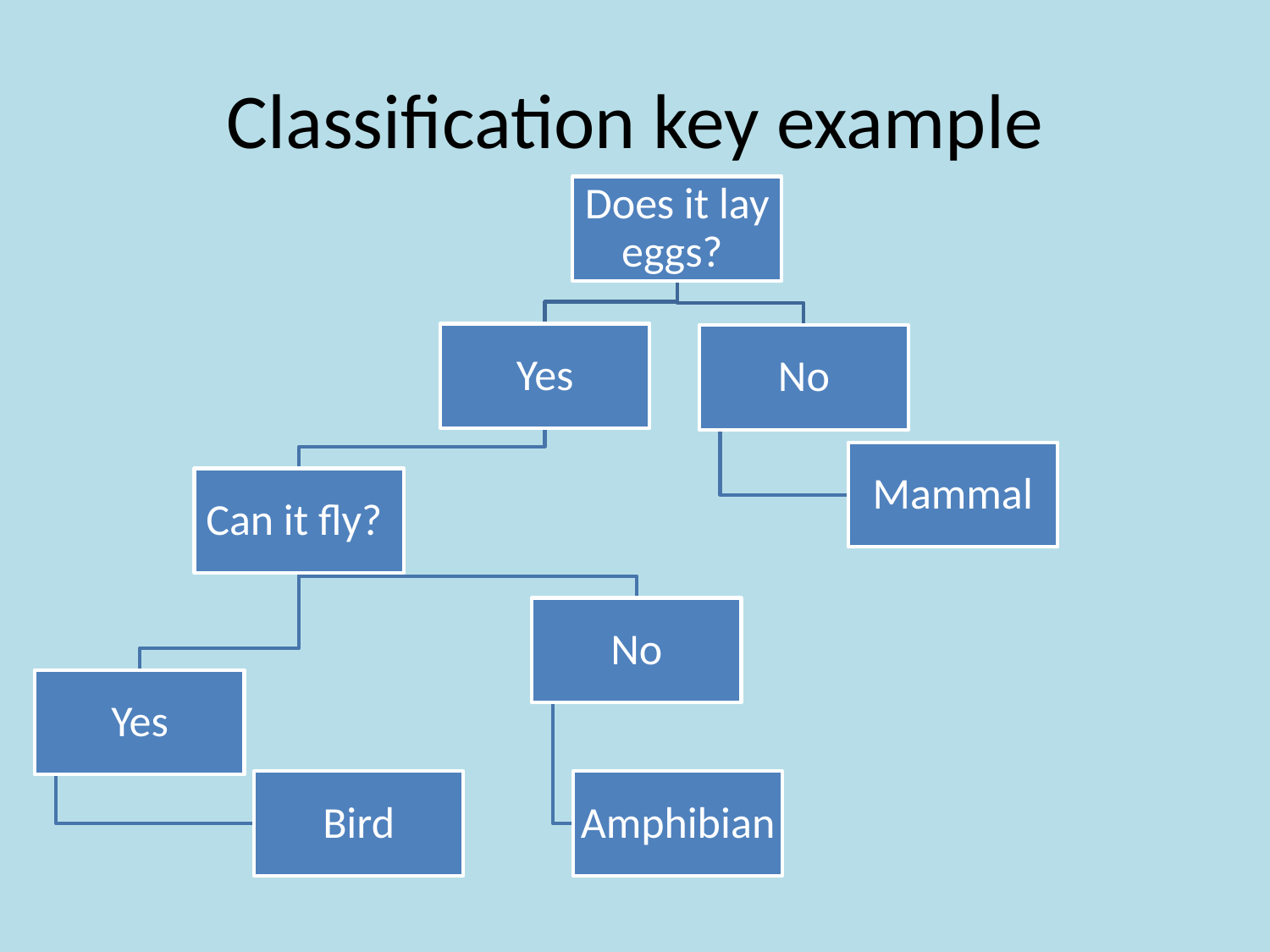

# Classification key example
Does it lay eggs?
Yes
Can it fly?
No
Amphibian
Yes
Bird
No
Mammal